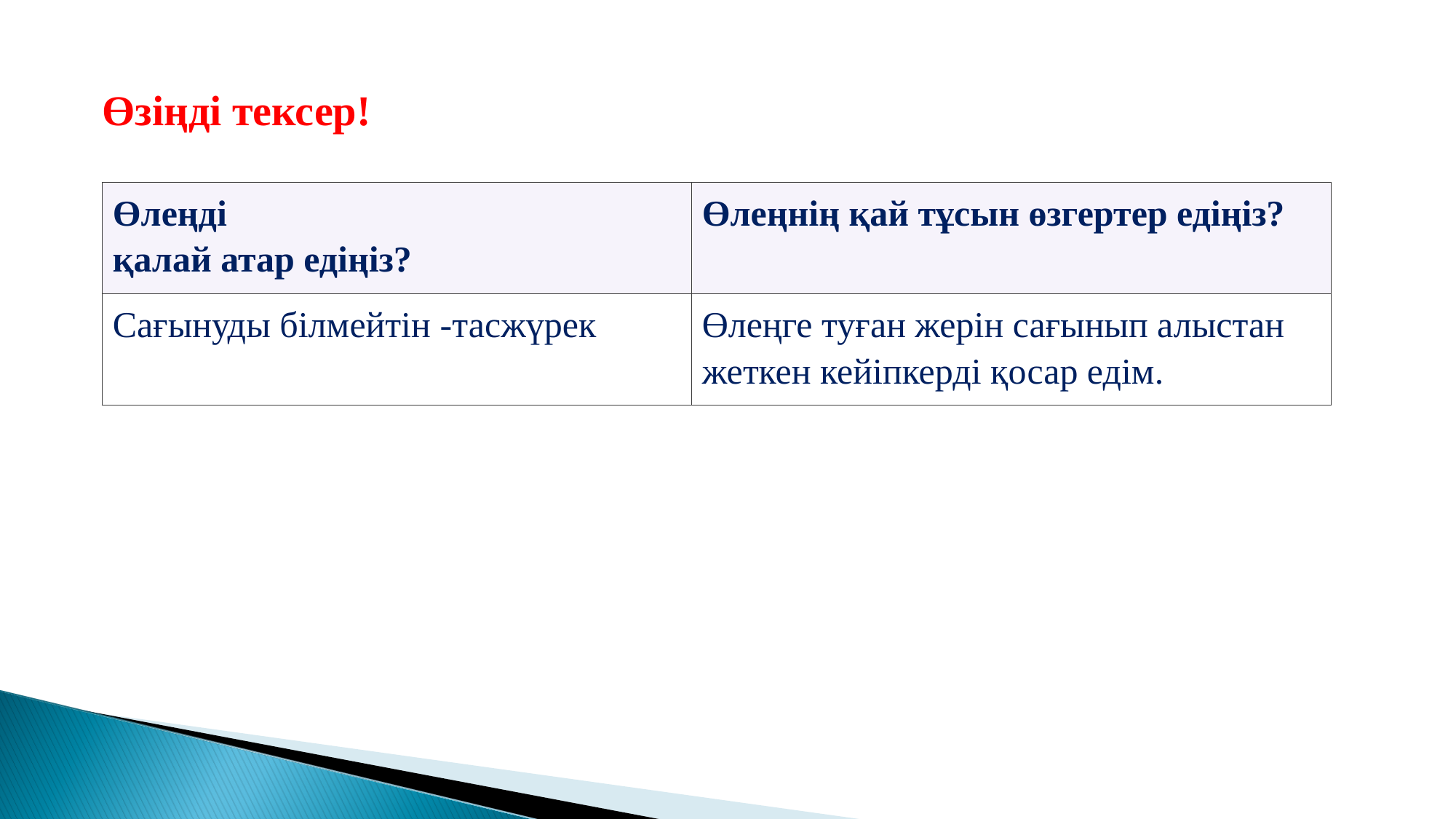

Өзіңді тексер!

| Өлеңді қалай атар едіңіз? | Өлеңнің қай тұсын өзгертер едіңіз? |
| --- | --- |
| Сағынуды білмейтін -тасжүрек | Өлеңге туған жерін сағынып алыстан жеткен кейіпкерді қосар едім. |